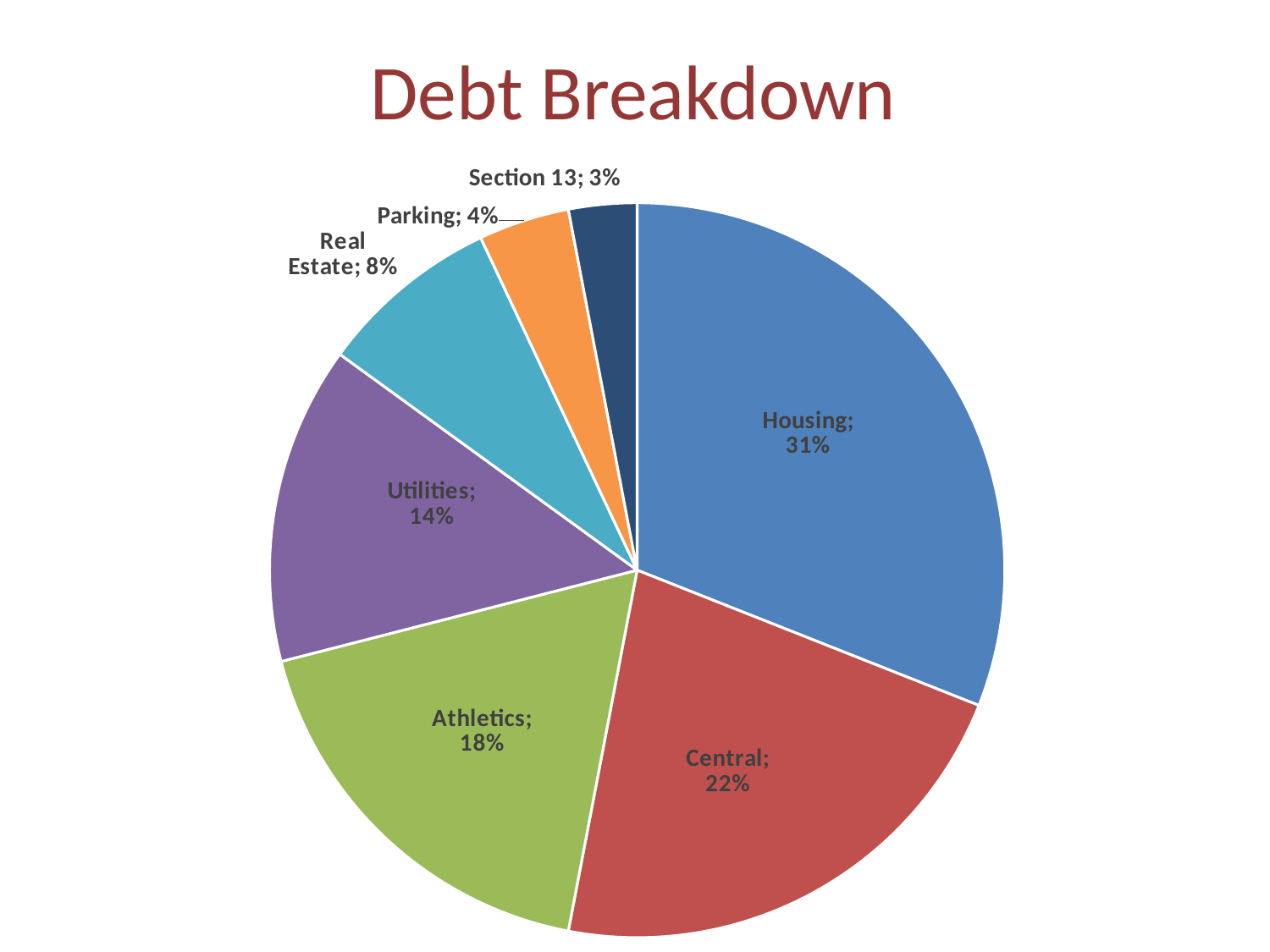

# Debt Breakdown

### Chart

| Category |  |
|---|---|
| Housing | 0.31 |
| Central | 0.22 |
| Athletics | 0.18 |
| Utilities | 0.14 |
| Real Estate | 0.08 |
| Parking | 0.04 |
| Section 13 | 0.03 |

### Chart

| Category |
|---|

41